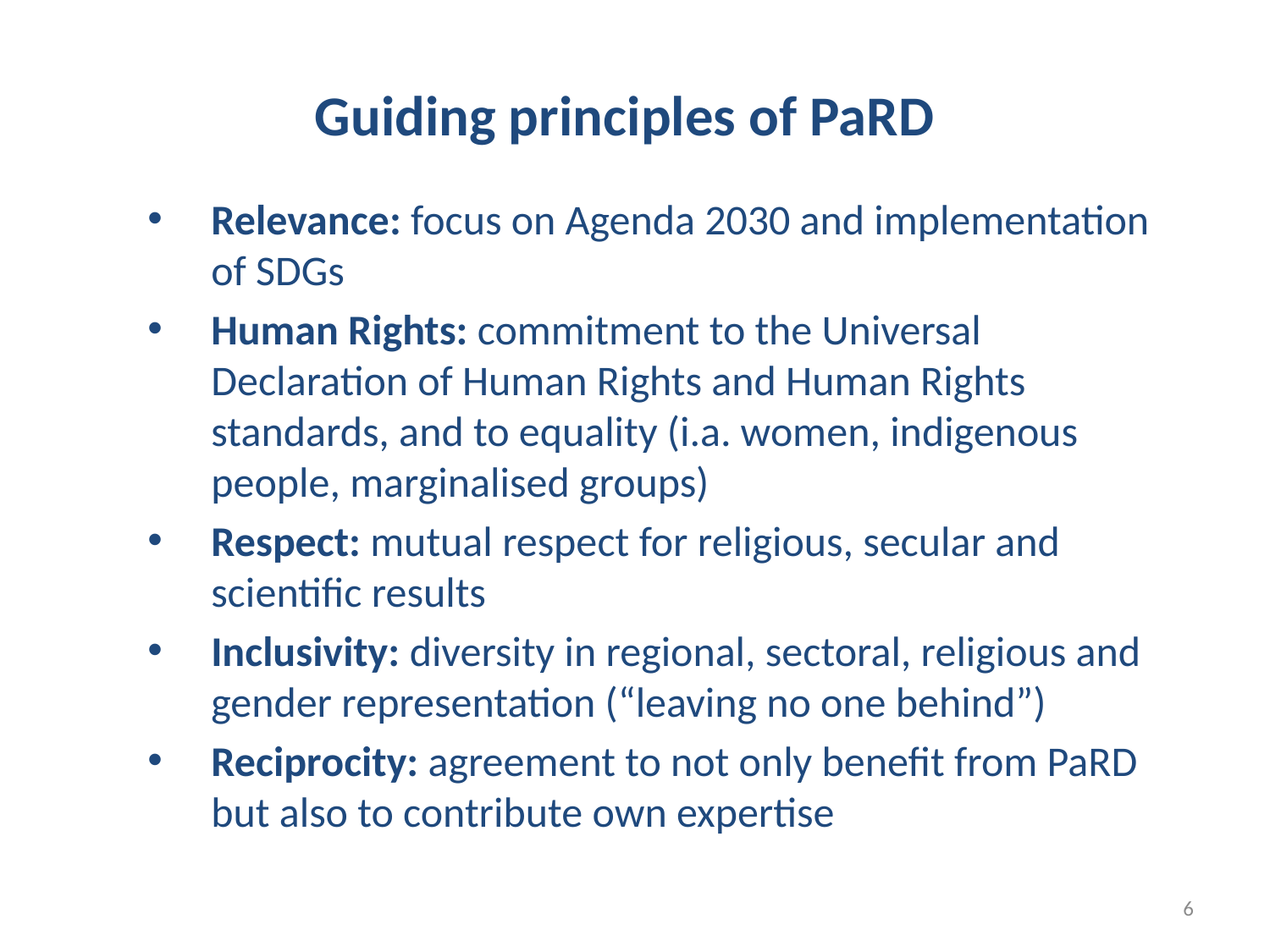

# Guiding principles of PaRD
Relevance: focus on Agenda 2030 and implementation of SDGs
Human Rights: commitment to the Universal Declaration of Human Rights and Human Rights standards, and to equality (i.a. women, indigenous people, marginalised groups)
Respect: mutual respect for religious, secular and scientific results
Inclusivity: diversity in regional, sectoral, religious and gender representation (“leaving no one behind”)
Reciprocity: agreement to not only benefit from PaRD but also to contribute own expertise

6